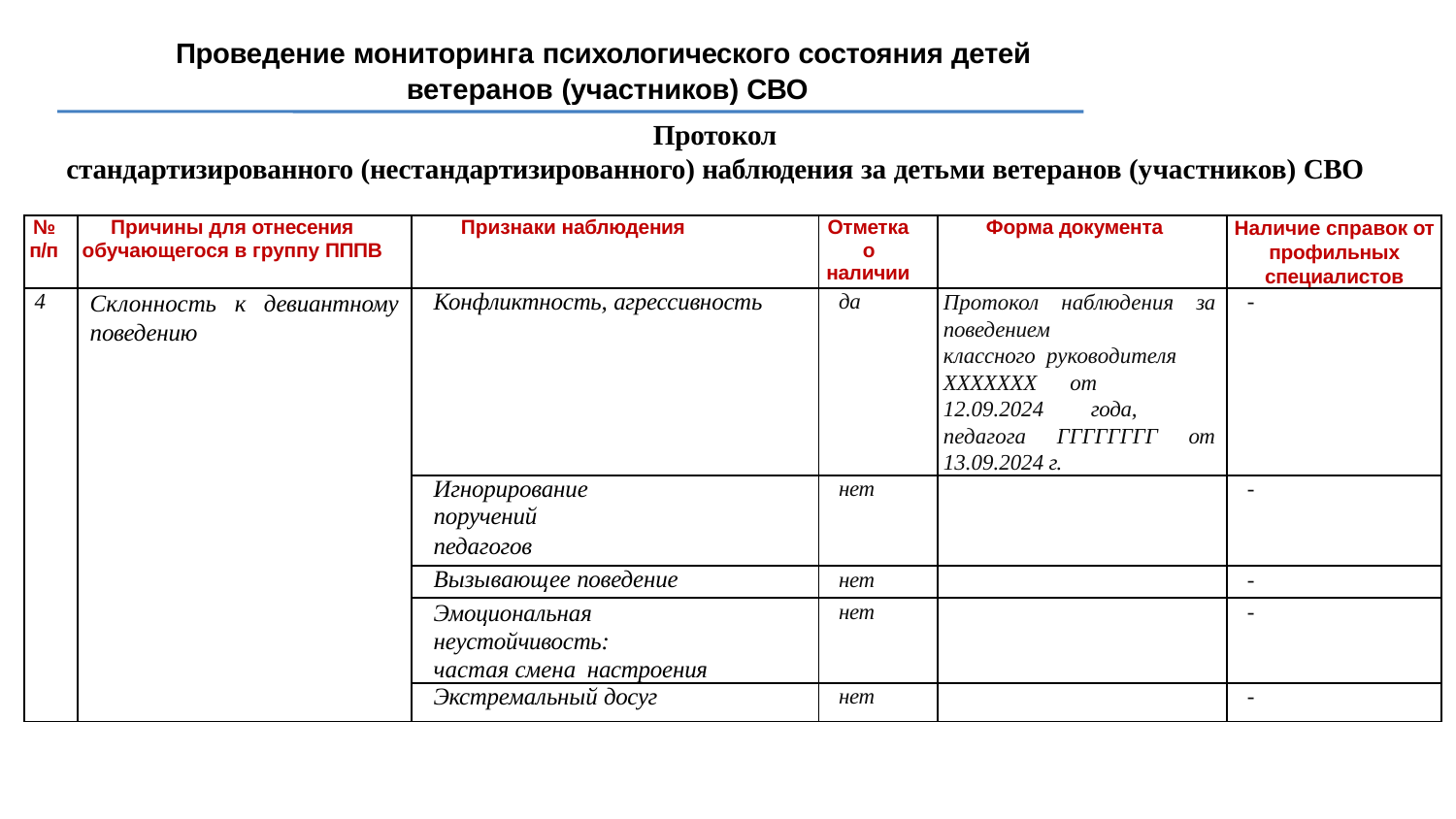

Проведение мониторинга психологического состояния детей
ветеранов (участников) СВО

Протокол
стандартизированного (нестандартизированного) наблюдения за детьми ветеранов (участников) СВО
| № п/п | Причины для отнесения обучающегося в группу ПППВ | Признаки наблюдения | Отметка о наличии | Форма документа | Наличие справок от профильных специалистов |
| --- | --- | --- | --- | --- | --- |
| 4 | Склонность к девиантному поведению | Конфликтность, агрессивность | да | Протокол наблюдения за поведением классного руководителя ХХХХХХХ от 12.09.2024 года, педагога ГГГГГГГГ от 13.09.2024 г. | - |
|  |  | Игнорирование поручений педагогов | нет |  | - |
|  |  | Вызывающее поведение | нет |  | - |
|  |  | Эмоциональная неустойчивость: частая смена настроения | нет |  | - |
|  |  | Экстремальный досуг | нет |  | - |